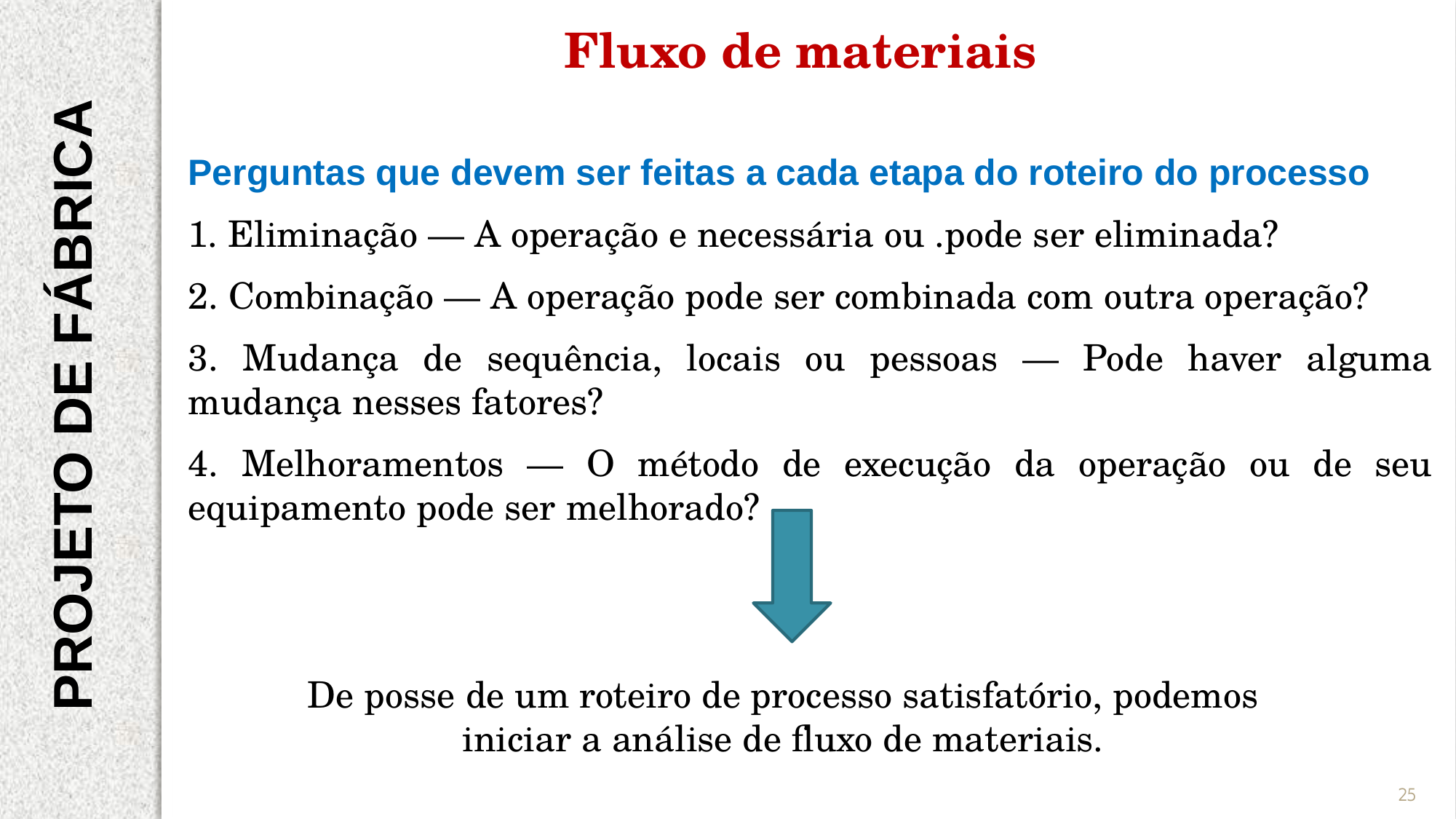

Perguntas que devem ser feitas a cada etapa do roteiro do processo
1. Eliminação — A operação e necessária ou .pode ser eliminada?
2. Combinação — A operação pode ser combinada com outra operação?
3. Mudança de sequência, locais ou pessoas — Pode haver alguma mudança nesses fatores?
4. Melhoramentos — O método de execução da operação ou de seu equipamento pode ser melhorado?
Fluxo de materiais
PROJETO DE FÁBRICA

De posse de um roteiro de processo satisfatório, podemos iniciar a análise de fluxo de materiais.
25